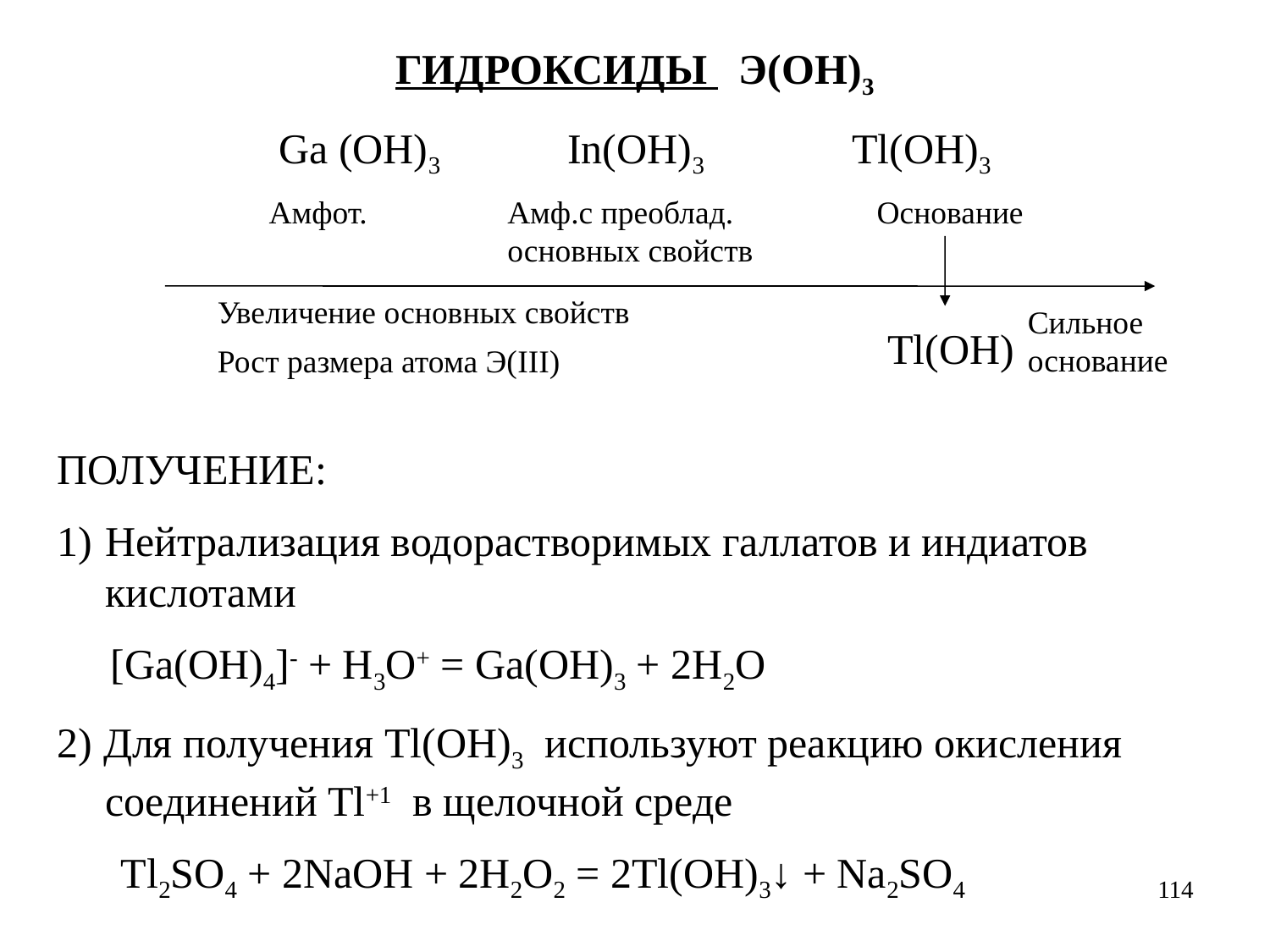

ГИДРОКСИДЫ   Э(ОН)3
Ga (OH)3            In(OH)3              Tl(OH)3
Амфот.
Амф.с преоблад. основных свойств
Основание

Увеличение основных свойств
Рост размера атома Э(III)
Сильное
основание
Tl(OH)
ПОЛУЧЕНИЕ:
Нейтрализация водорастворимых галлатов и индиатов кислотами
     [Ga(OH)4]- + H3O+ = Ga(OH)3 + 2H2O
2) Для получения Tl(OH)3  используют реакцию окисления соединений Tl+1  в щелочной среде
      Tl2SO4 + 2NaOH + 2H2O2 = 2Tl(OH)3↓ + Na2SO4
114